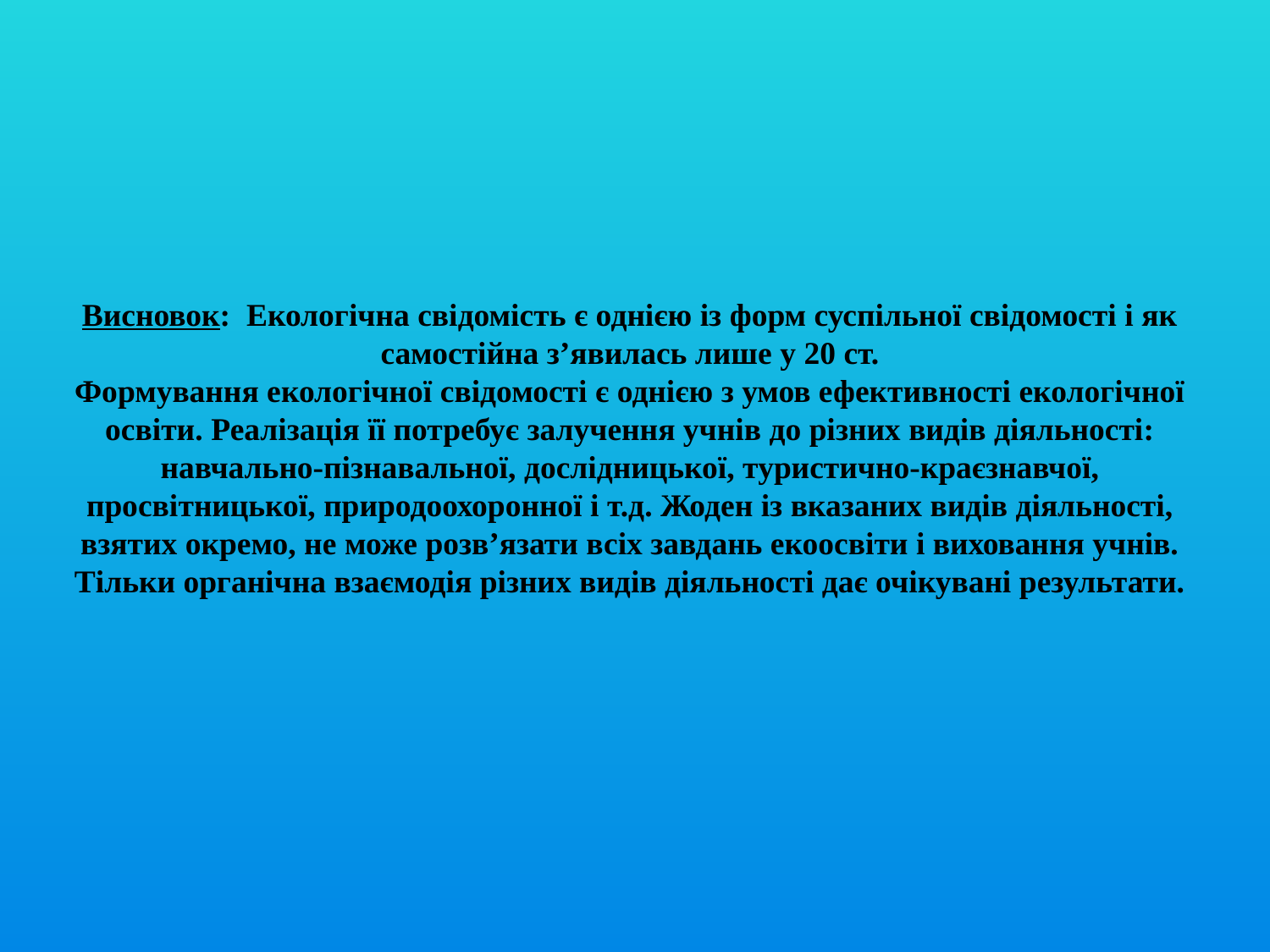

# Висновок:  Екологічна свідомість є однією із форм суспільної свідомості і як самостійна з’явилась лише у 20 ст. Формування екологічної свідомості є однією з умов ефективності екологічної освіти. Реалізація її потребує залучення учнів до різних видів діяльності: навчально-пізнавальної, дослідницької, туристично-краєзнавчої, просвітницької, природоохоронної і т.д. Жоден із вказаних видів діяльності, взятих окремо, не може розв’язати всіх завдань екоосвіти і виховання учнів. Тільки органічна взаємодія різних видів діяльності дає очікувані результати.